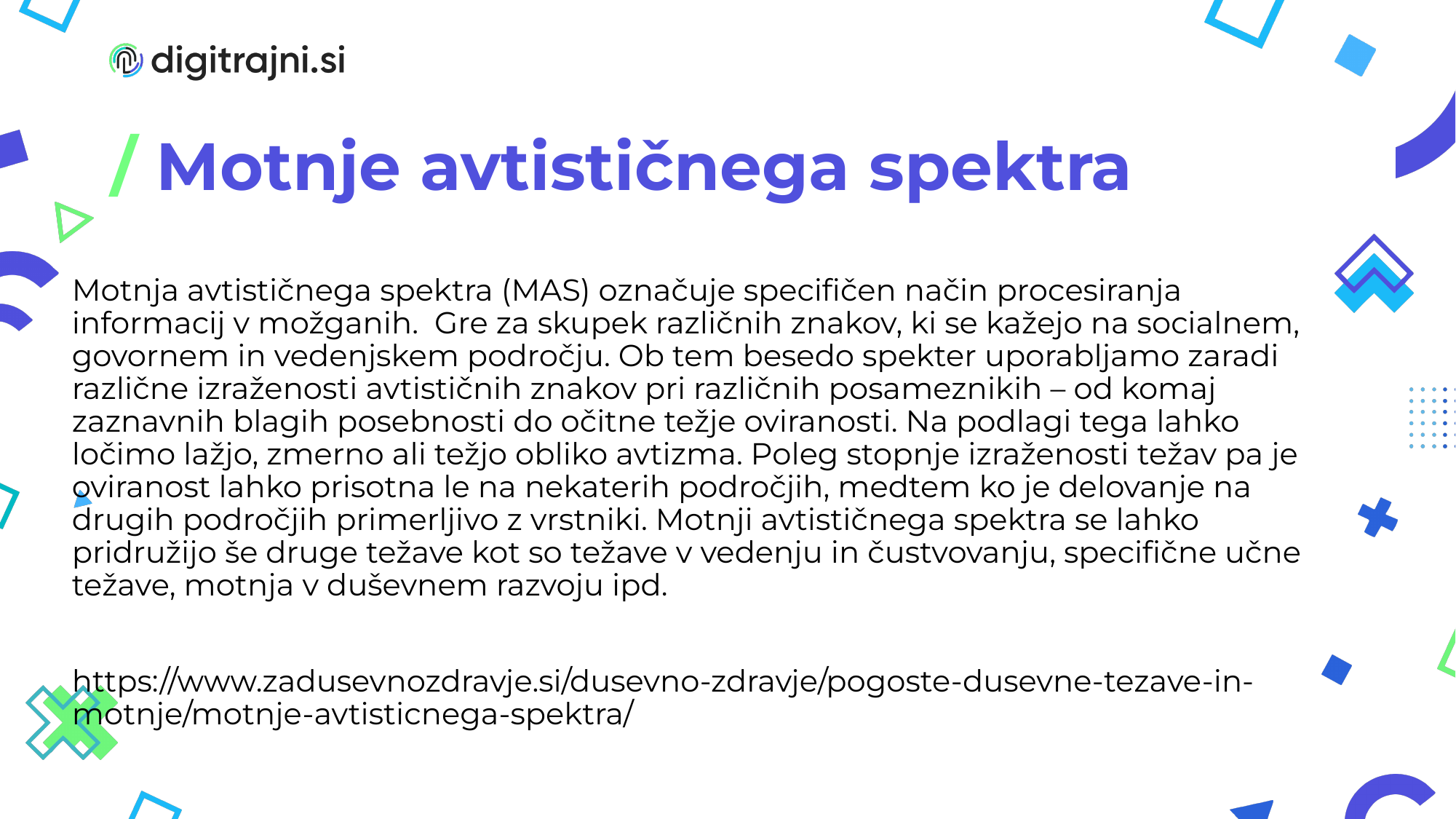

# / Motnje avtističnega spektra
Motnja avtističnega spektra (MAS) označuje specifičen način procesiranja informacij v možganih.  Gre za skupek različnih znakov, ki se kažejo na socialnem, govornem in vedenjskem področju. Ob tem besedo spekter uporabljamo zaradi različne izraženosti avtističnih znakov pri različnih posameznikih – od komaj zaznavnih blagih posebnosti do očitne težje oviranosti. Na podlagi tega lahko ločimo lažjo, zmerno ali težjo obliko avtizma. Poleg stopnje izraženosti težav pa je oviranost lahko prisotna le na nekaterih področjih, medtem ko je delovanje na drugih področjih primerljivo z vrstniki. Motnji avtističnega spektra se lahko pridružijo še druge težave kot so težave v vedenju in čustvovanju, specifične učne težave, motnja v duševnem razvoju ipd.

https://www.zadusevnozdravje.si/dusevno-zdravje/pogoste-dusevne-tezave-in-motnje/motnje-avtisticnega-spektra/